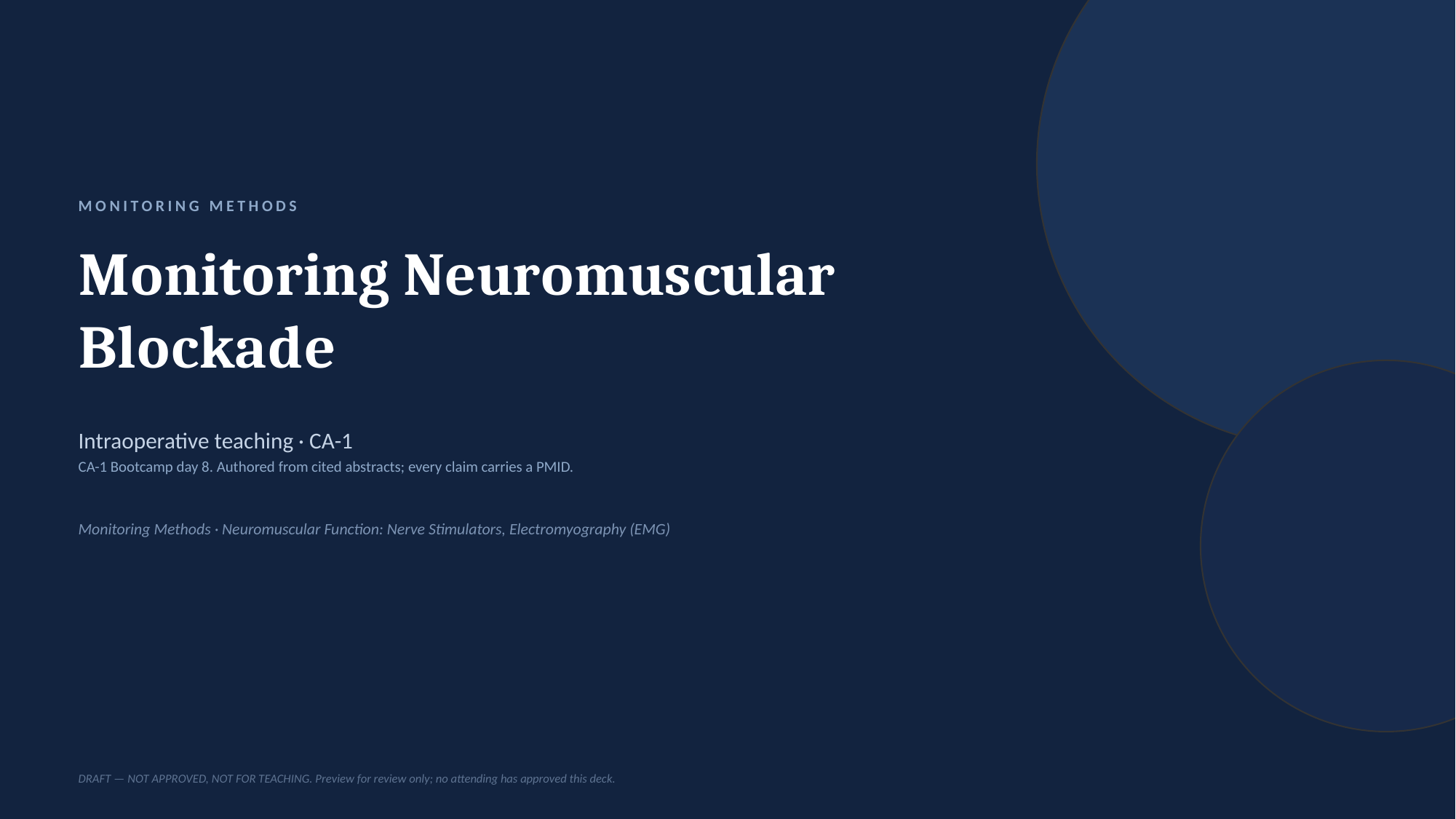

MONITORING METHODS
Monitoring Neuromuscular Blockade

Intraoperative teaching · CA-1
CA-1 Bootcamp day 8. Authored from cited abstracts; every claim carries a PMID.
Monitoring Methods · Neuromuscular Function: Nerve Stimulators, Electromyography (EMG)
DRAFT — NOT APPROVED, NOT FOR TEACHING. Preview for review only; no attending has approved this deck.